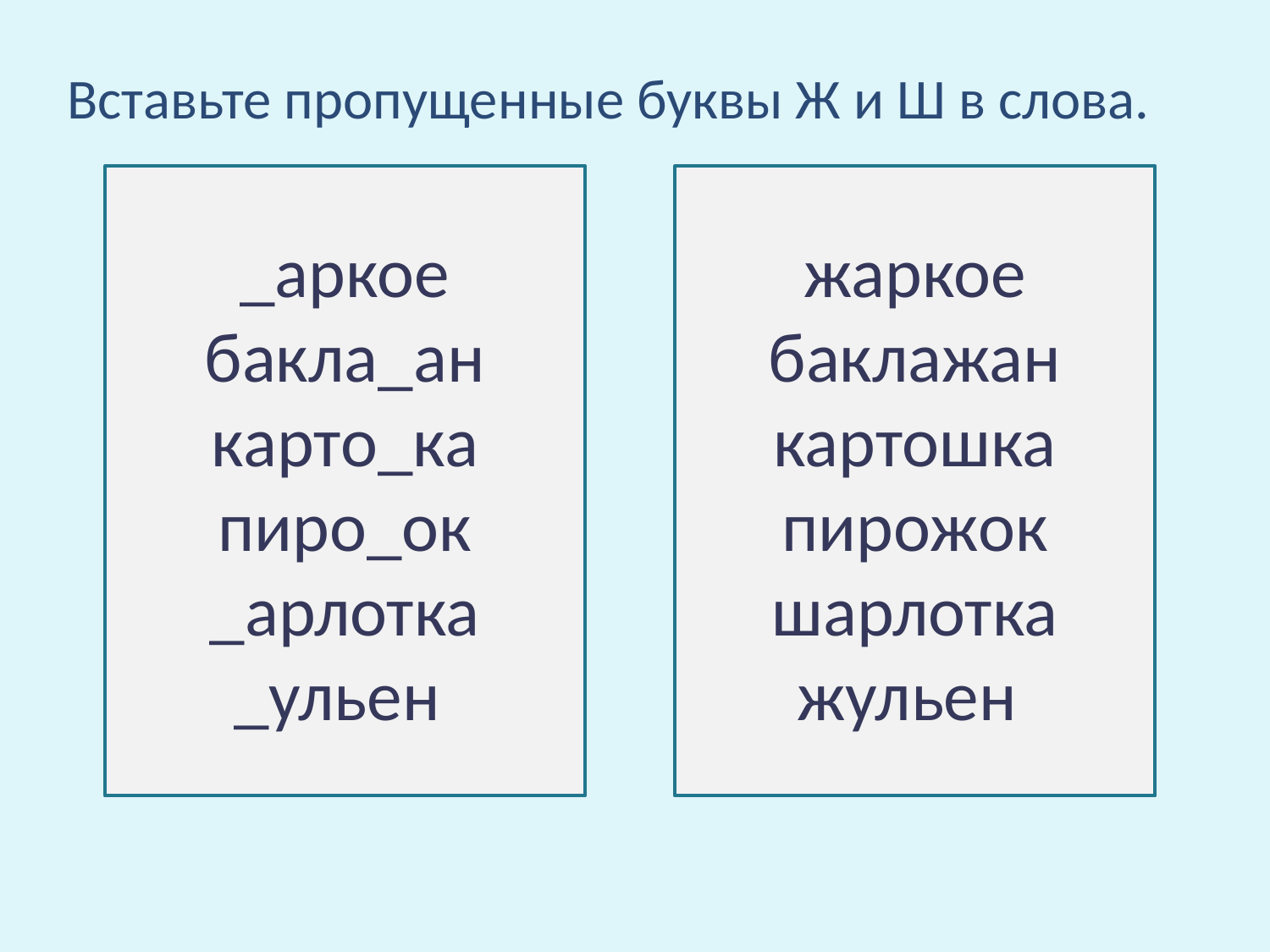

Вставьте пропущенные буквы Ж и Ш в слова.
_аркое
бакла_ан
карто_ка
пиро_ок
_арлотка
_ульен
жаркое
баклажан
картошка
пирожок
шарлотка
жульен